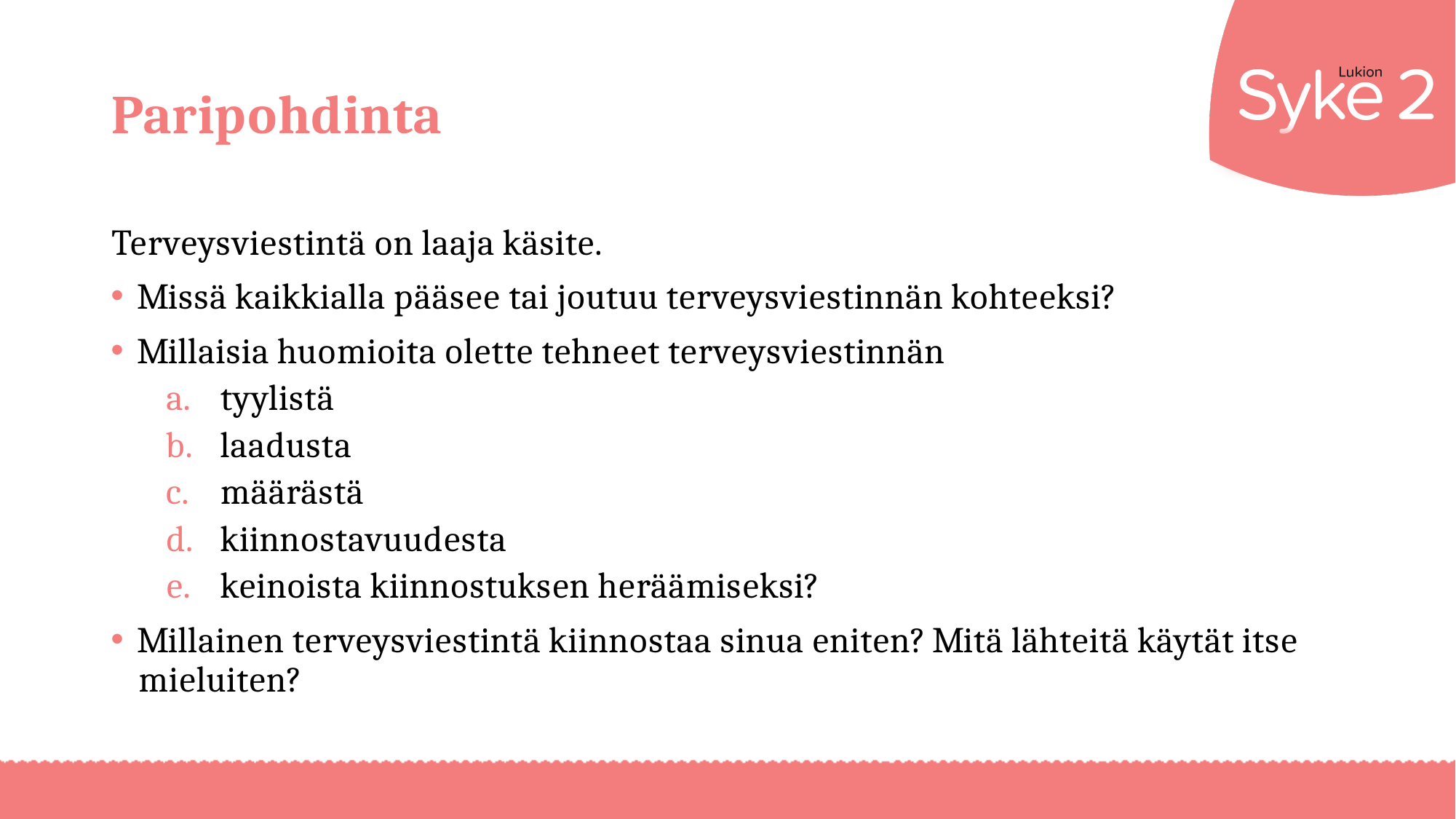

# Paripohdinta
Terveysviestintä on laaja käsite.
Missä kaikkialla pääsee tai joutuu terveysviestinnän kohteeksi?
Millaisia huomioita olette tehneet terveysviestinnän
tyylistä
laadusta
määrästä
kiinnostavuudesta
keinoista kiinnostuksen heräämiseksi?
Millainen terveysviestintä kiinnostaa sinua eniten? Mitä lähteitä käytät itse mieluiten?